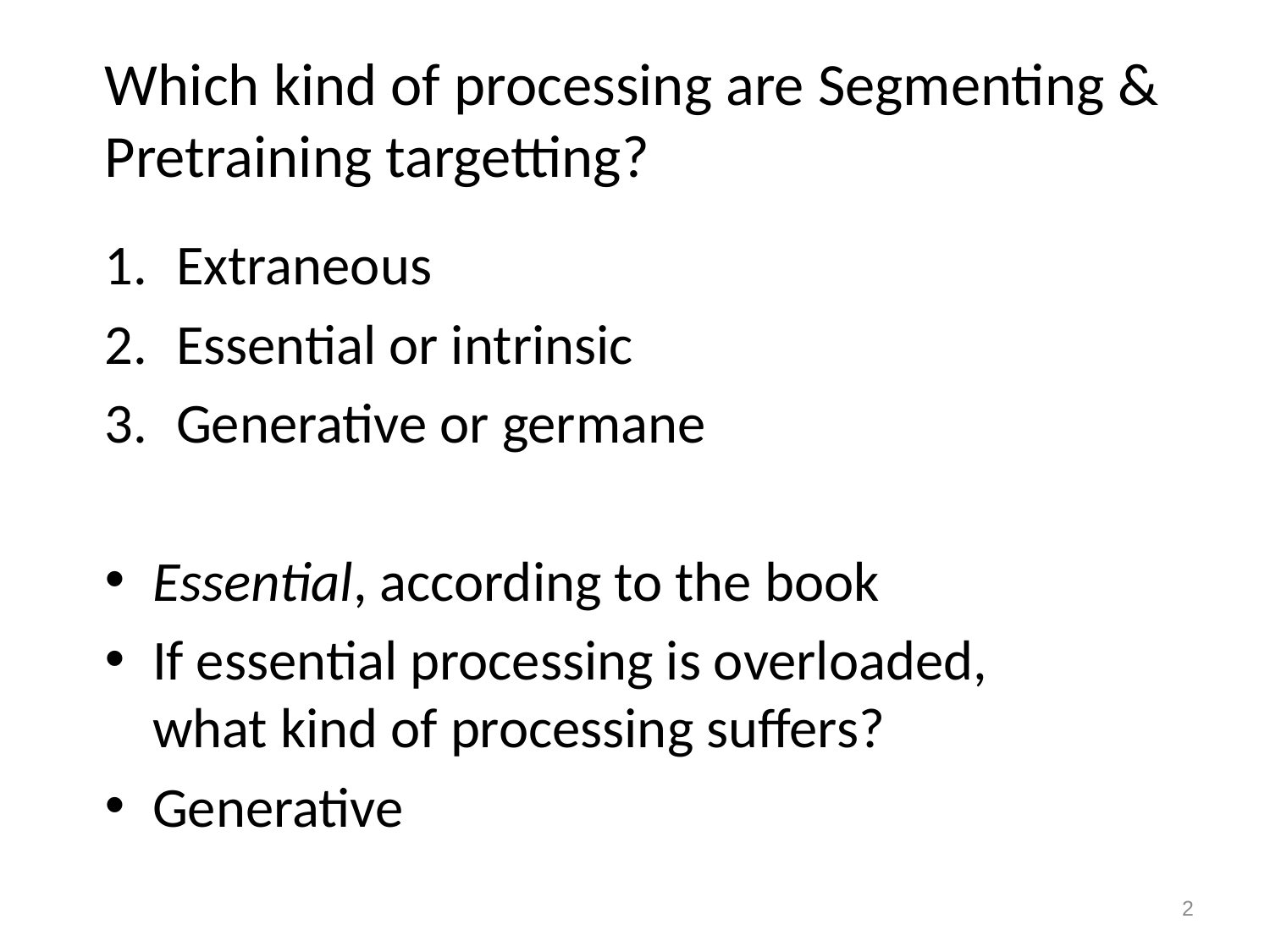

# Which kind of processing are Segmenting & Pretraining targetting?
Extraneous
Essential or intrinsic
Generative or germane

Essential, according to the book
If essential processing is overloaded,
what kind of processing suffers?
Generative
2